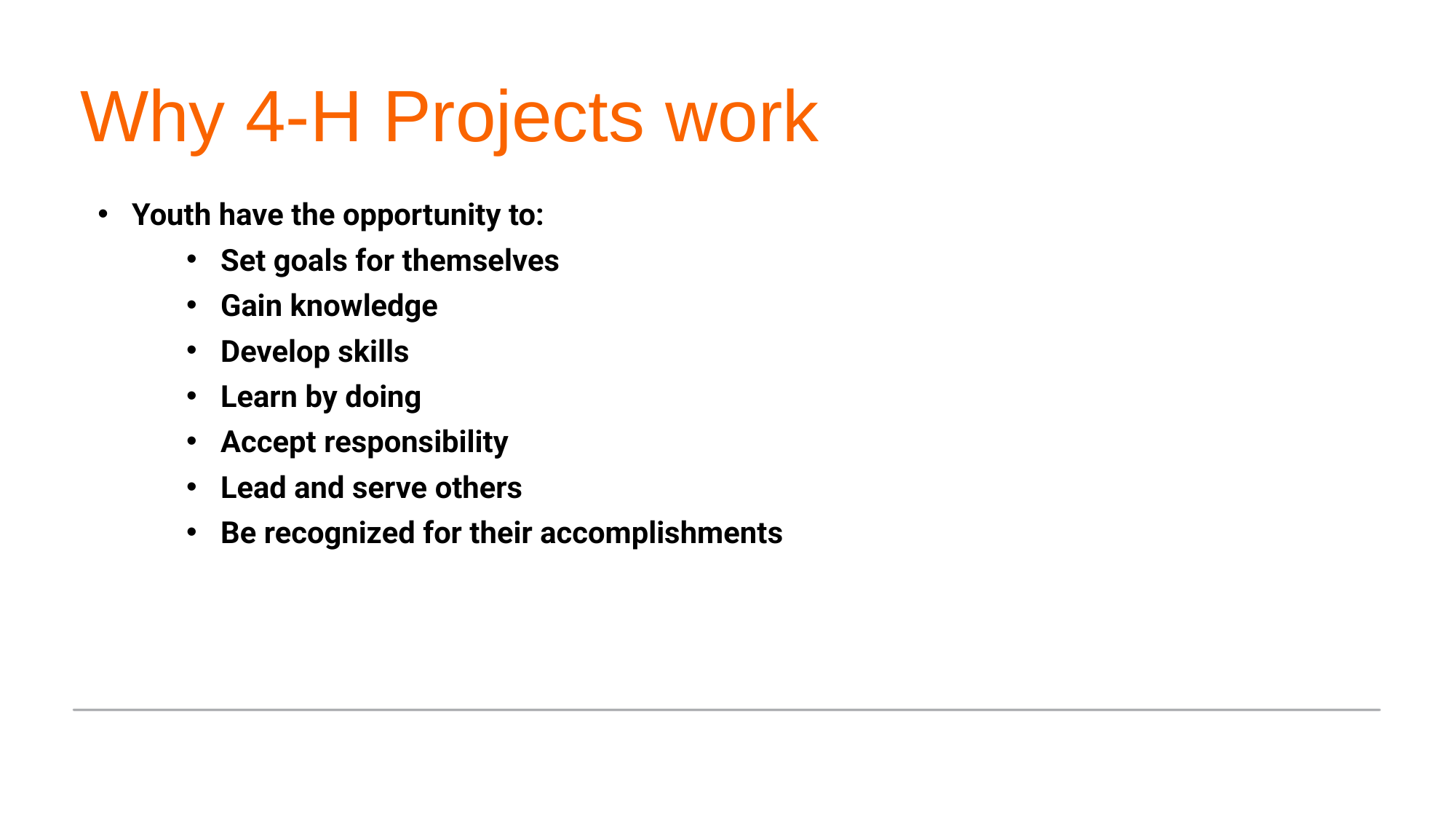

# Why 4-H Projects work
Youth have the opportunity to:
Set goals for themselves
Gain knowledge
Develop skills
Learn by doing
Accept responsibility
Lead and serve others
Be recognized for their accomplishments